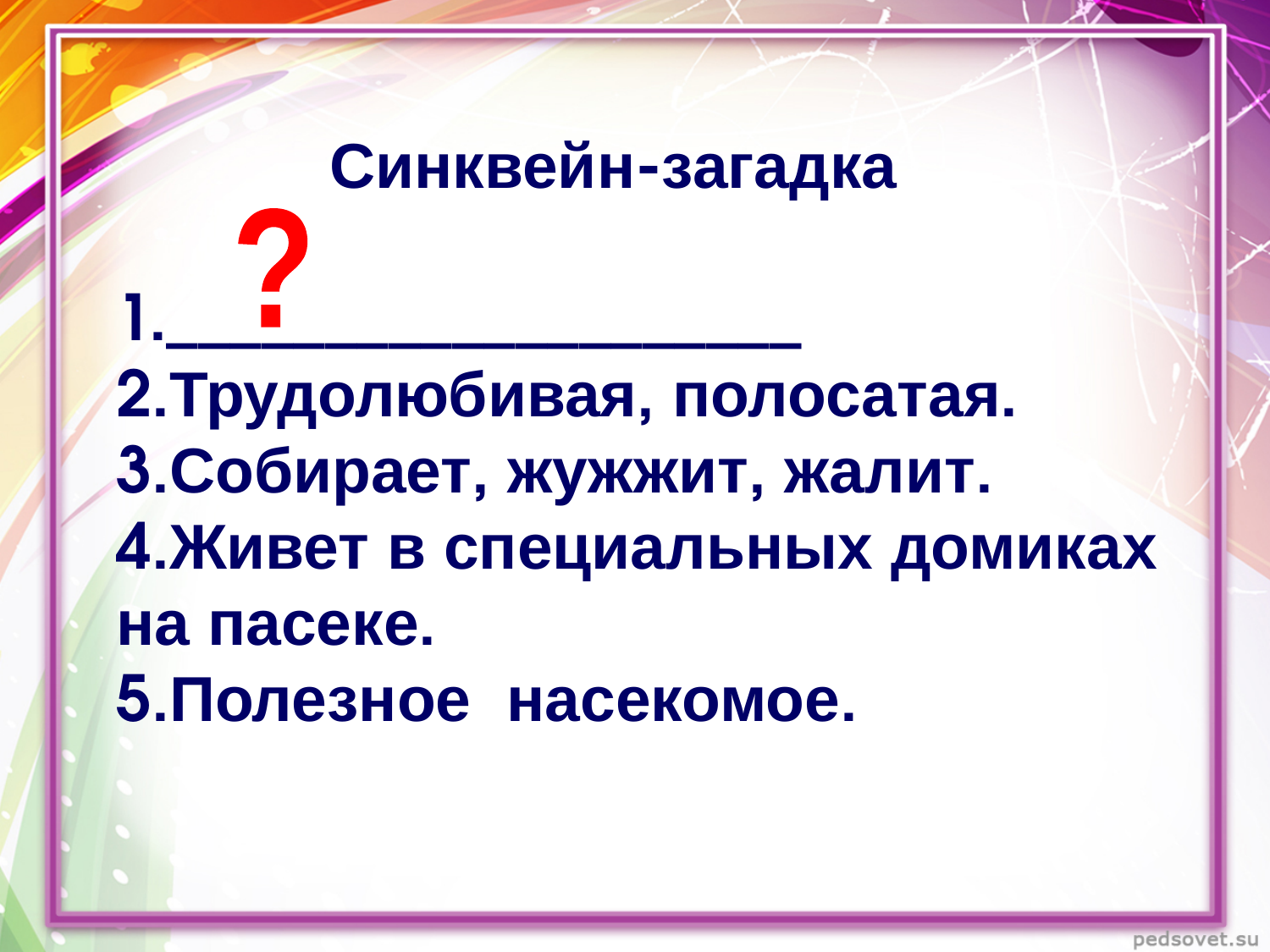

Синквейн-загадка

1.____________________
2.Трудолюбивая, полосатая.
3.Собирает, жужжит, жалит.
4.Живет в специальных домиках
на пасеке.
5.Полезное  насекомое.
?